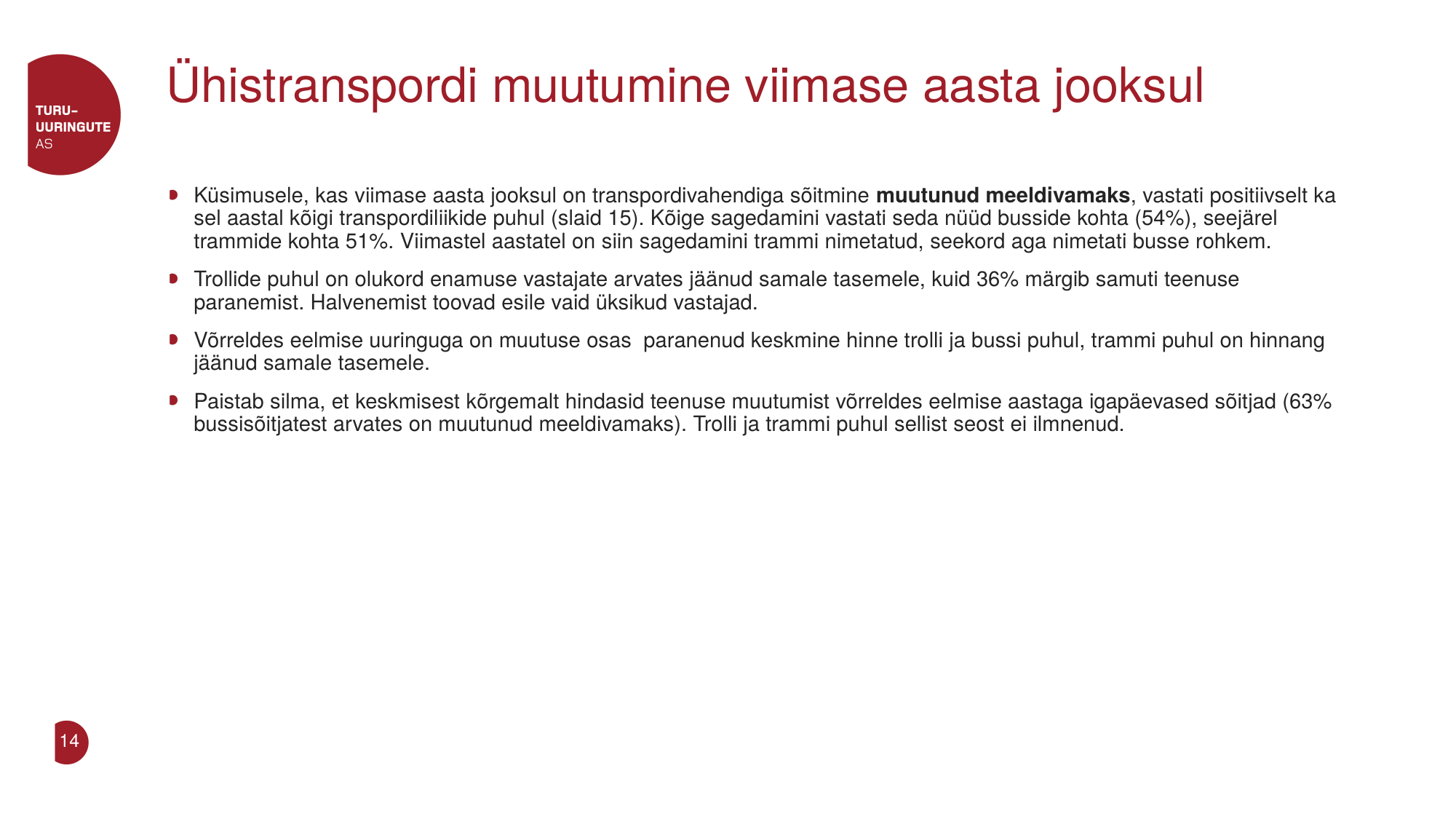

# Ühistranspordi muutumine viimase aasta jooksul
Küsimusele, kas viimase aasta jooksul on transpordivahendiga sõitmine muutunud meeldivamaks, vastati positiivselt ka sel aastal kõigi transpordiliikide puhul (slaid 15). Kõige sagedamini vastati seda nüüd busside kohta (54%), seejärel trammide kohta 51%. Viimastel aastatel on siin sagedamini trammi nimetatud, seekord aga nimetati busse rohkem.
Trollide puhul on olukord enamuse vastajate arvates jäänud samale tasemele, kuid 36% märgib samuti teenuse paranemist. Halvenemist toovad esile vaid üksikud vastajad.
Võrreldes eelmise uuringuga on muutuse osas  paranenud keskmine hinne trolli ja bussi puhul, trammi puhul on hinnang jäänud samale tasemele.
Paistab silma, et keskmisest kõrgemalt hindasid teenuse muutumist võrreldes eelmise aastaga igapäevased sõitjad (63% bussisõitjatest arvates on muutunud meeldivamaks). Trolli ja trammi puhul sellist seost ei ilmnenud.